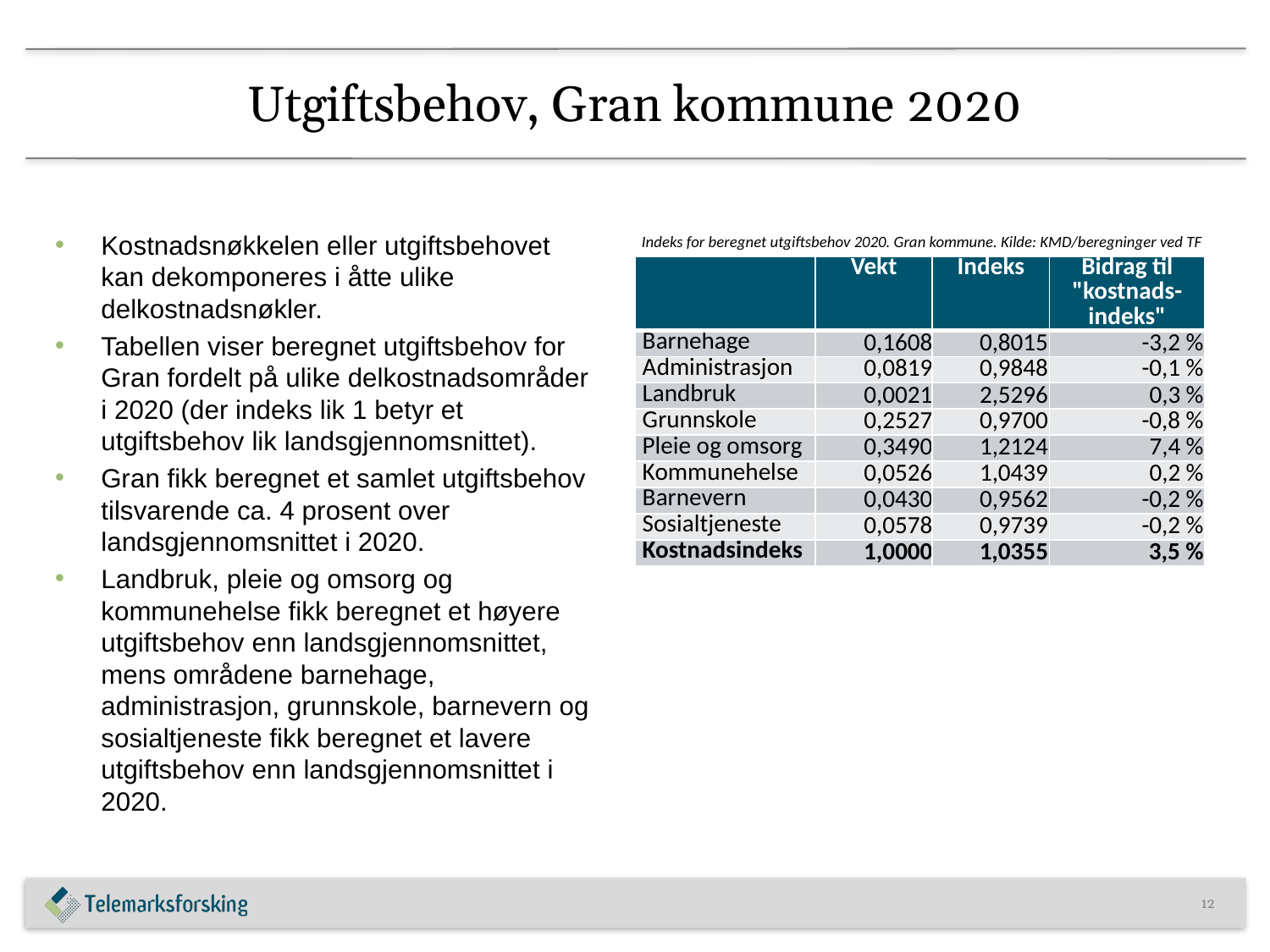

# Utgiftsbehov, Gran kommune 2020
Kostnadsnøkkelen eller utgiftsbehovet kan dekomponeres i åtte ulike delkostnadsnøkler.
Tabellen viser beregnet utgiftsbehov for Gran fordelt på ulike delkostnadsområder i 2020 (der indeks lik 1 betyr et utgiftsbehov lik landsgjennomsnittet).
Gran fikk beregnet et samlet utgiftsbehov tilsvarende ca. 4 prosent over landsgjennomsnittet i 2020.
Landbruk, pleie og omsorg og kommunehelse fikk beregnet et høyere utgiftsbehov enn landsgjennomsnittet, mens områdene barnehage, administrasjon, grunnskole, barnevern og sosialtjeneste fikk beregnet et lavere utgiftsbehov enn landsgjennomsnittet i 2020.

Indeks for beregnet utgiftsbehov 2020. Gran kommune. Kilde: KMD/beregninger ved TF
|  | Vekt | Indeks | Bidrag til "kostnads-indeks" |
| --- | --- | --- | --- |
| Barnehage | 0,1608 | 0,8015 | -3,2 % |
| Administrasjon | 0,0819 | 0,9848 | -0,1 % |
| Landbruk | 0,0021 | 2,5296 | 0,3 % |
| Grunnskole | 0,2527 | 0,9700 | -0,8 % |
| Pleie og omsorg | 0,3490 | 1,2124 | 7,4 % |
| Kommunehelse | 0,0526 | 1,0439 | 0,2 % |
| Barnevern | 0,0430 | 0,9562 | -0,2 % |
| Sosialtjeneste | 0,0578 | 0,9739 | -0,2 % |
| Kostnadsindeks | 1,0000 | 1,0355 | 3,5 % |
12